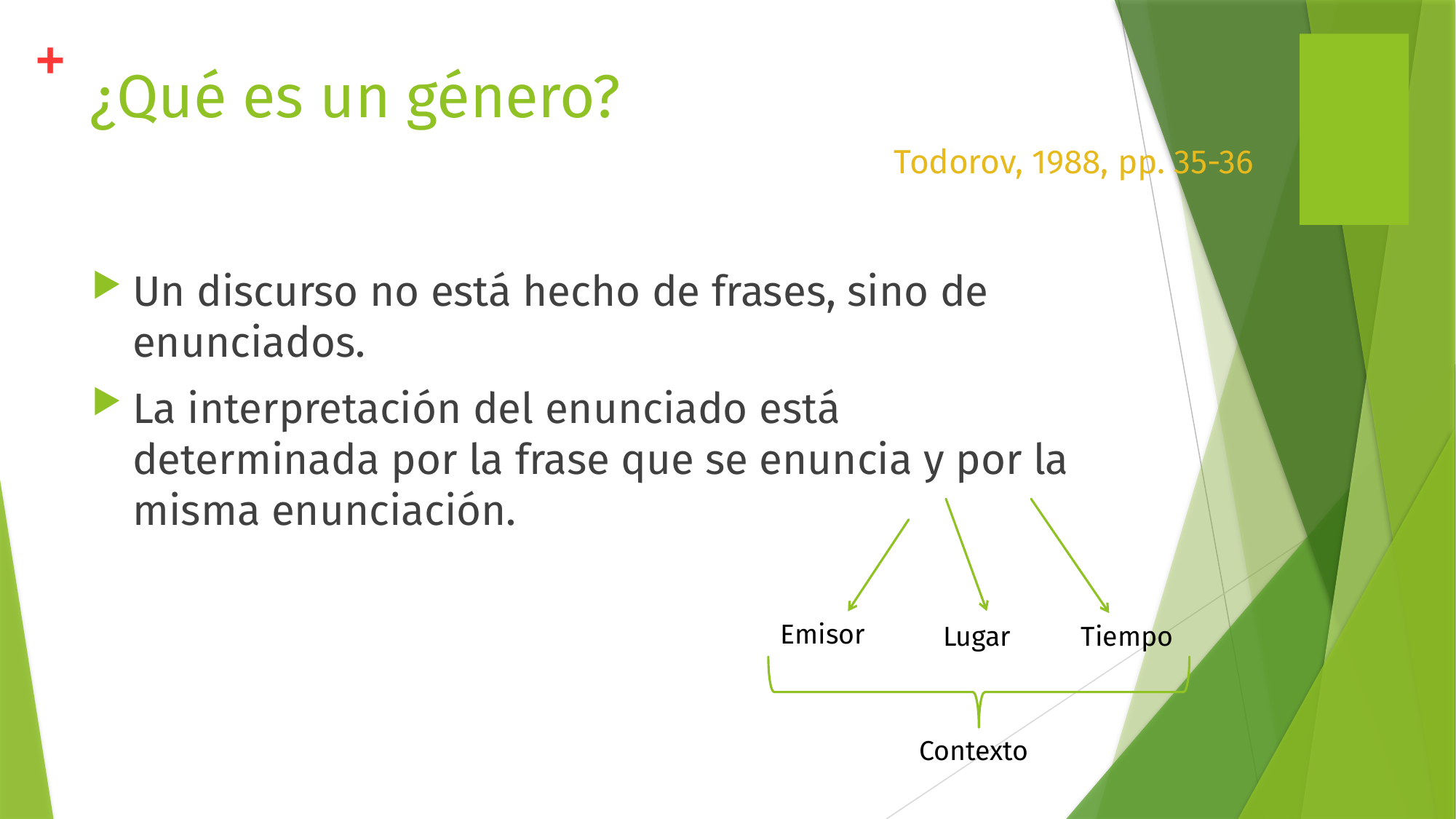

# ¿Qué es un género?
Todorov, 1988, pp. 35-36
Un discurso no está hecho de frases, sino de enunciados.
La interpretación del enunciado está determinada por la frase que se enuncia y por la misma enunciación.
Lugar
Tiempo
Emisor

Contexto